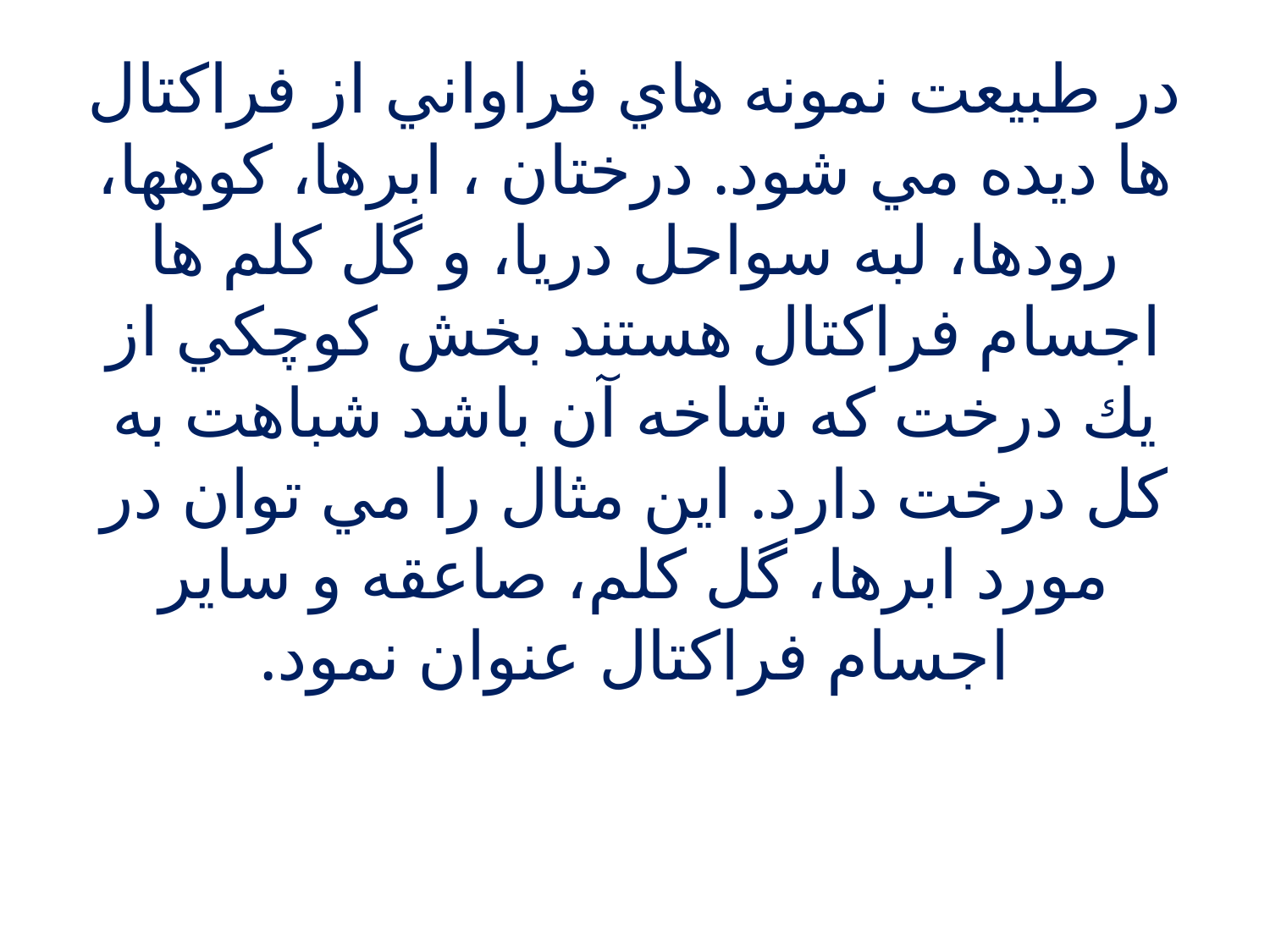

# در طبيعت نمونه هاي فراواني از فراكتال ها ديده مي شود. درختان ، ابرها، كوهها، رودها، لبه سواحل دريا، و گل كلم ها اجسام فراكتال هستند بخش كوچكي از يك درخت كه شاخه آن باشد شباهت به كل درخت دارد. اين مثال را مي توان در مورد ابرها، گل كلم، صاعقه و ساير اجسام فراكتال عنوان نمود.